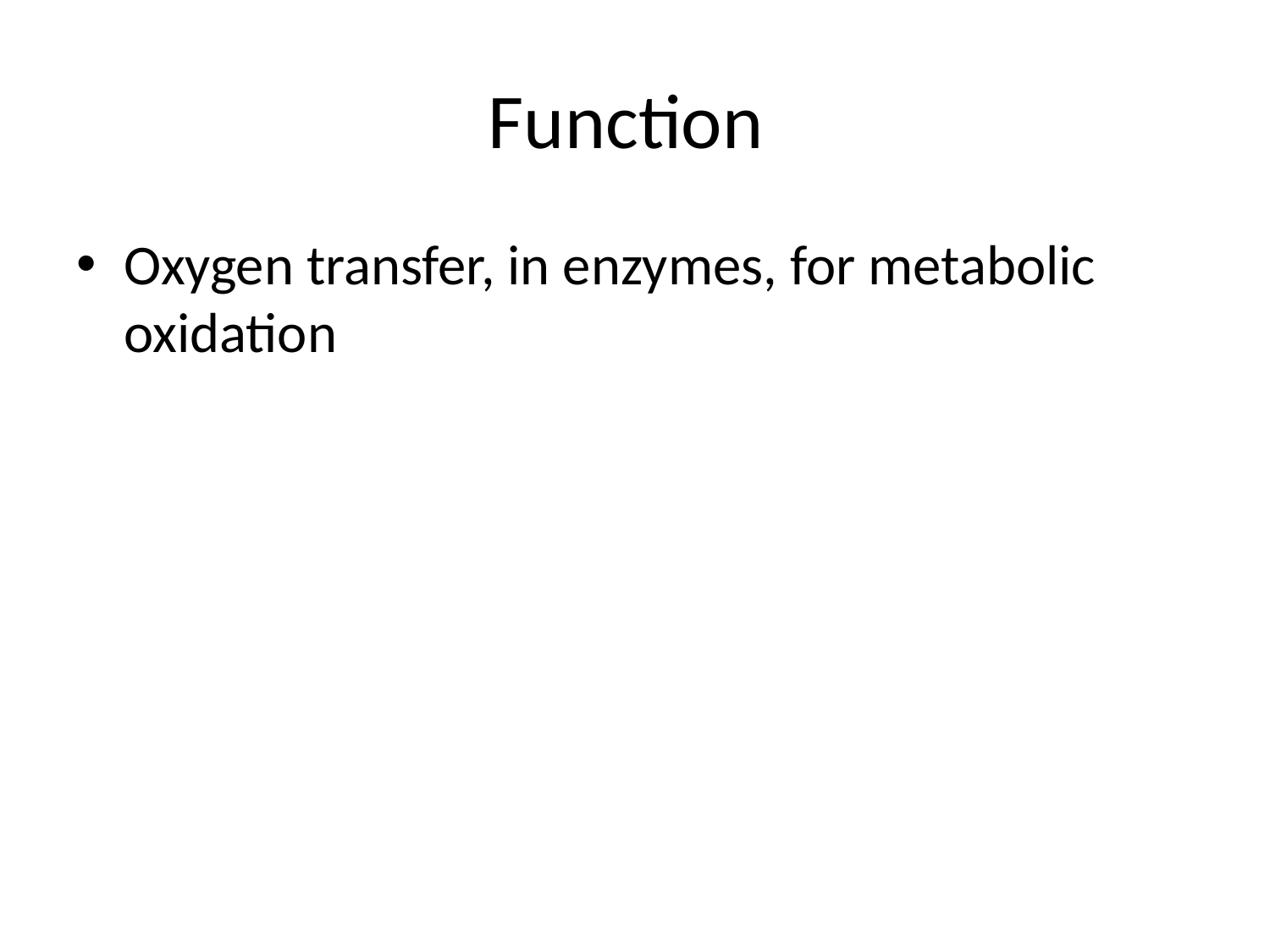

# Function
Oxygen transfer, in enzymes, for metabolic oxidation